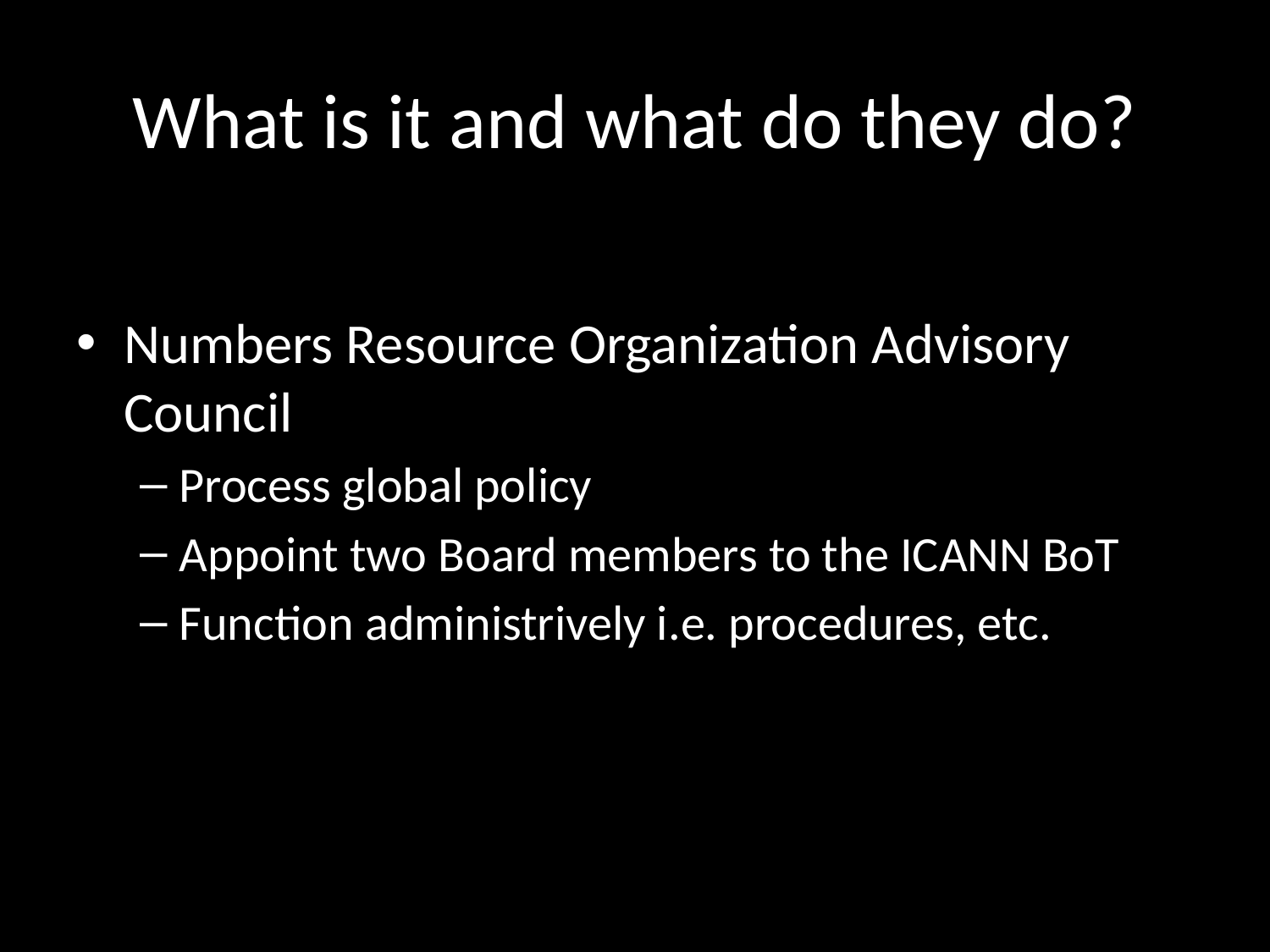

# What is it and what do they do?

Numbers Resource Organization Advisory Council
Process global policy
Appoint two Board members to the ICANN BoT
Function administrively i.e. procedures, etc.